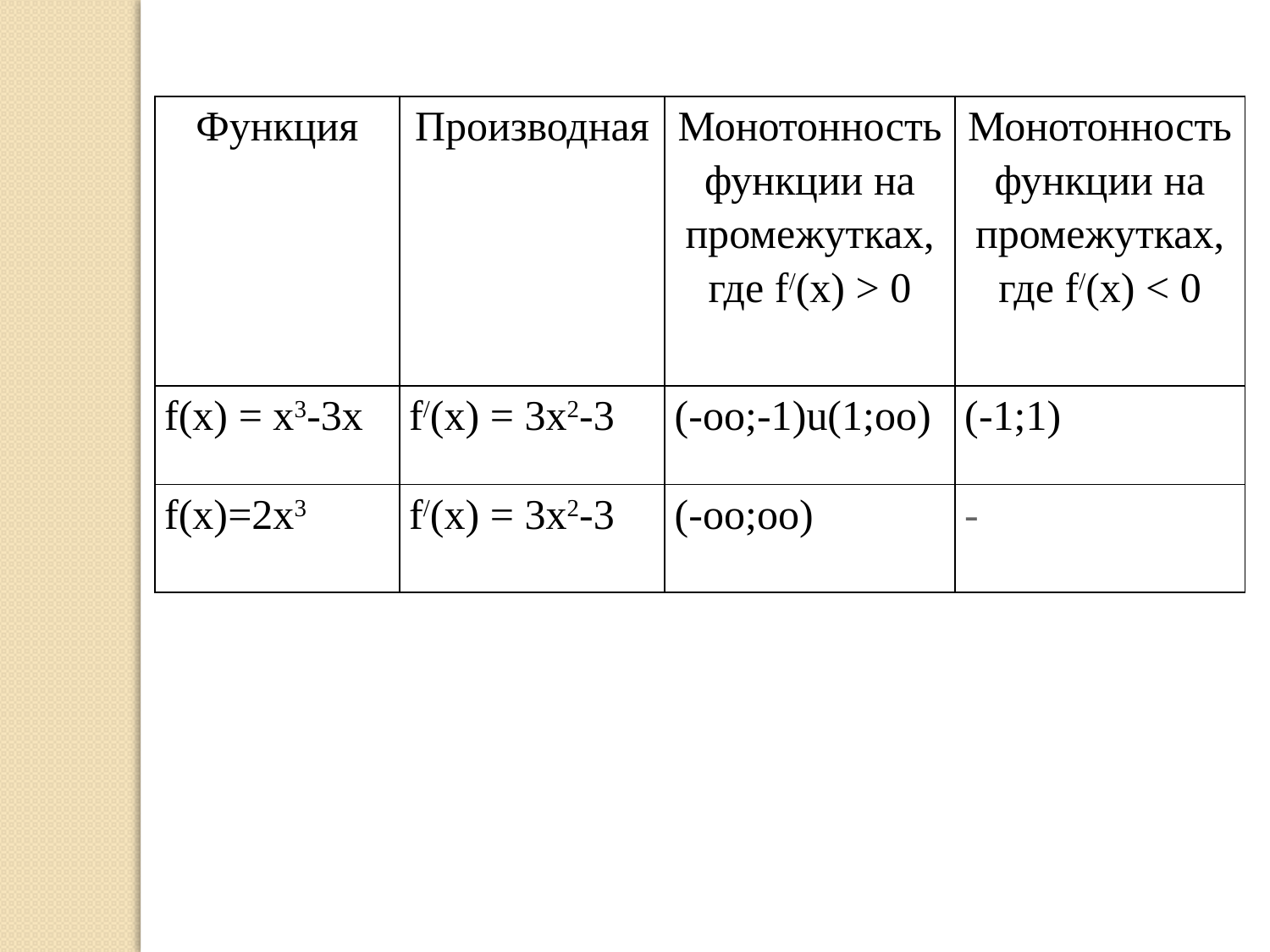

| Функция | Производная | Монотонность функции на промежутках, где f/(x) > 0 | Монотонность функции на промежутках, где f/(x) < 0 |
| --- | --- | --- | --- |
| f(x) = х3-3х | f/(x) = 3х2-3 | (-оо;-1)u(1;оо) | (-1;1) |
| f(x)=2x3 | f/(x) = 3х2-3 | (-оо;оо) | - |